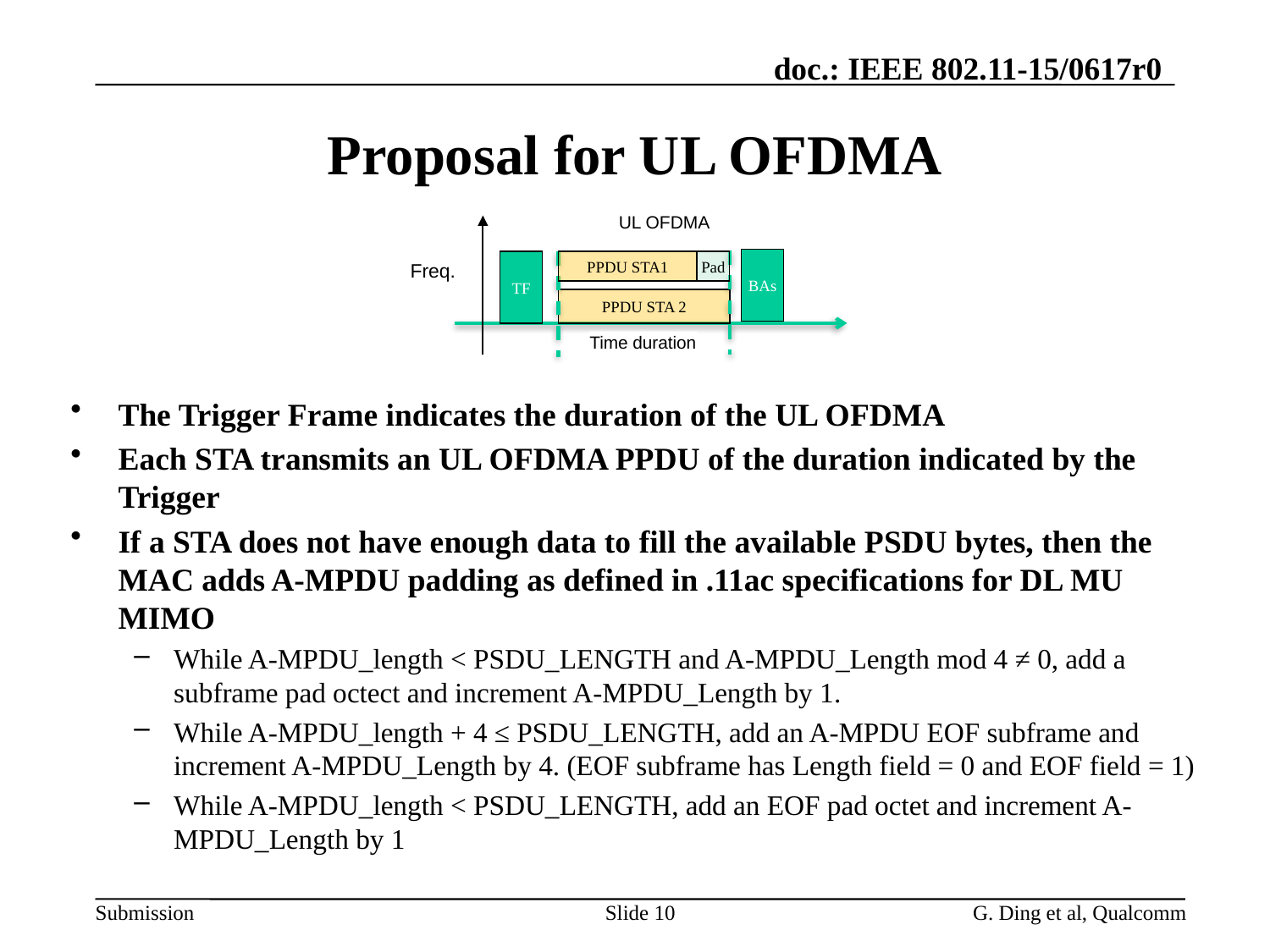

# Proposal for UL OFDMA
UL OFDMA
BAs
TF
PPDU STA1
Pad
Freq.
PPDU STA 2
Time duration
The Trigger Frame indicates the duration of the UL OFDMA
Each STA transmits an UL OFDMA PPDU of the duration indicated by the Trigger
If a STA does not have enough data to fill the available PSDU bytes, then the MAC adds A-MPDU padding as defined in .11ac specifications for DL MU MIMO
While A-MPDU_length < PSDU_LENGTH and A-MPDU_Length mod 4 ≠ 0, add a subframe pad octect and increment A-MPDU_Length by 1.
While A-MPDU_length + 4 ≤ PSDU_LENGTH, add an A-MPDU EOF subframe and increment A-MPDU_Length by 4. (EOF subframe has Length field = 0 and EOF field = 1)
While A-MPDU_length < PSDU_LENGTH, add an EOF pad octet and increment A-MPDU_Length by 1

Slide 10
G. Ding et al, Qualcomm